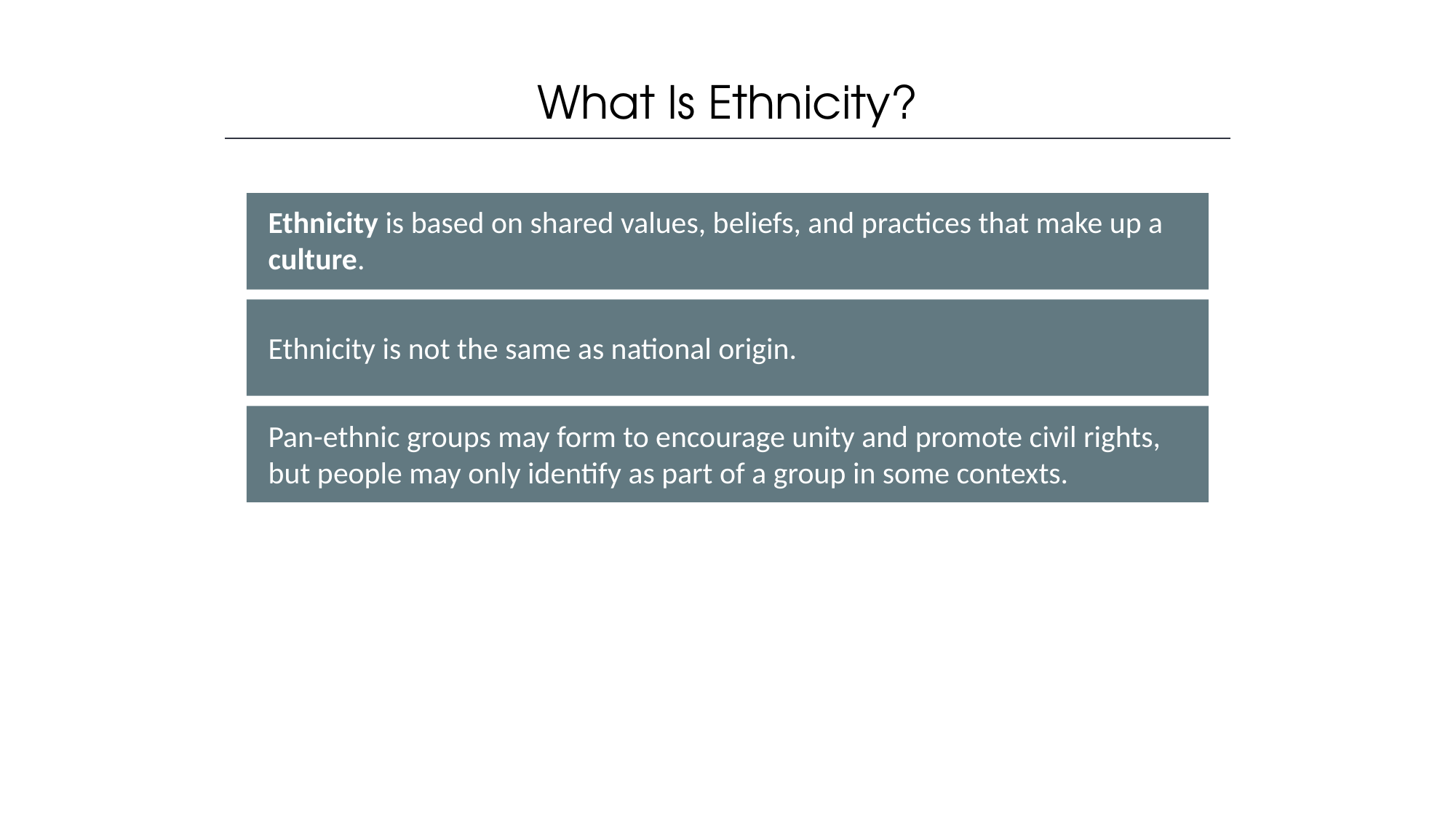

What Is Ethnicity?
HAWKES LEARNING

Ethnicity is based on shared values, beliefs, and practices that make up a culture.
co
Ethnicity is not the same as national origin.
co
Pan-ethnic groups may form to encourage unity and promote civil rights, but people may only identify as part of a group in some contexts.